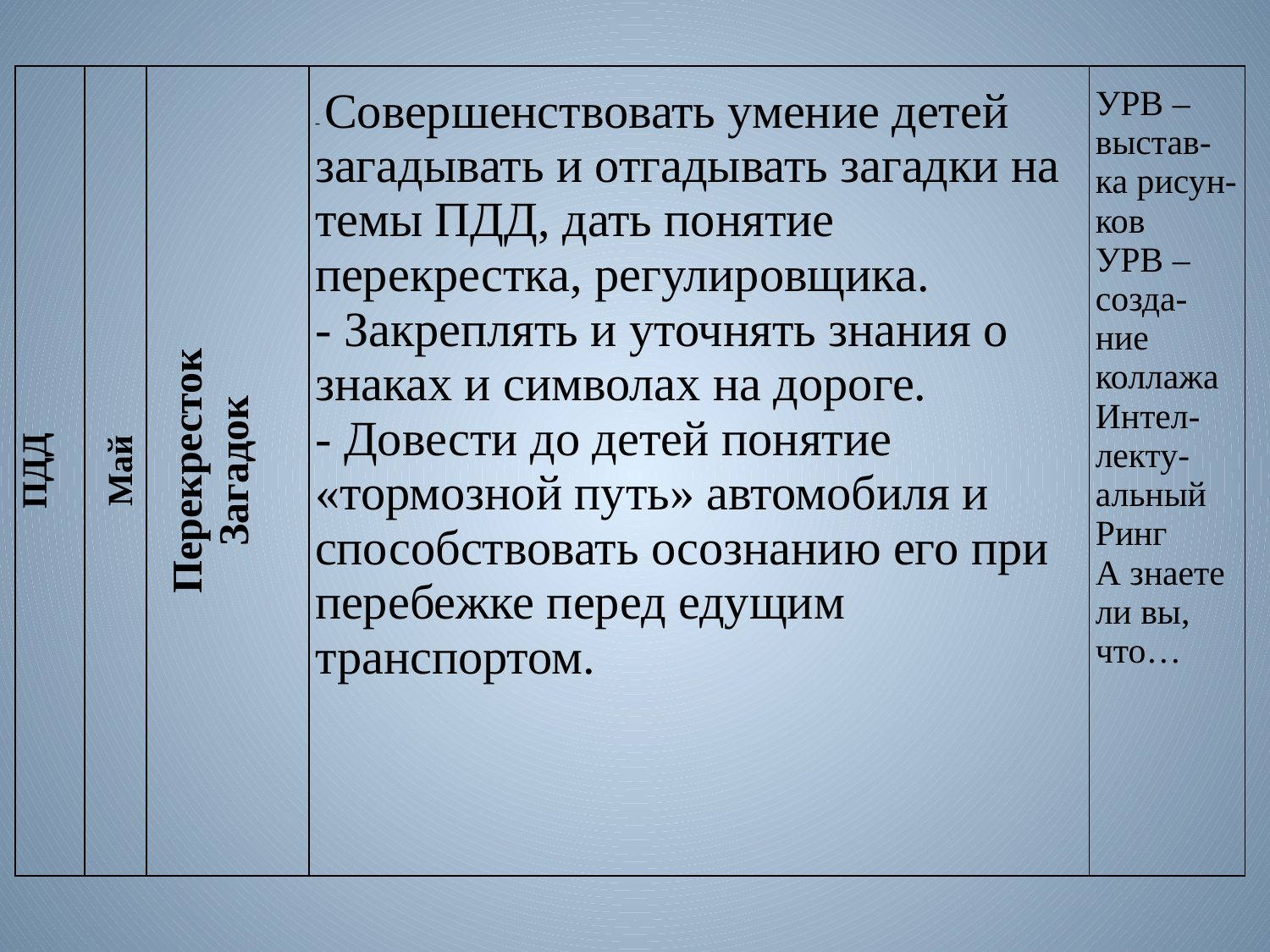

| ПДД | Май | Перекресток Загадок | - Совершенствовать умение детей загадывать и отгадывать загадки на темы ПДД, дать понятие перекрестка, регулировщика. - Закреплять и уточнять знания о знаках и символах на дороге. - Довести до детей понятие «тормозной путь» автомобиля и способствовать осознанию его при перебежке перед едущим транспортом. | УРВ – выстав- ка рисун-ков УРВ – созда- ние коллажа Интел-лекту-альный Ринг А знаете ли вы, что… |
| --- | --- | --- | --- | --- |
#